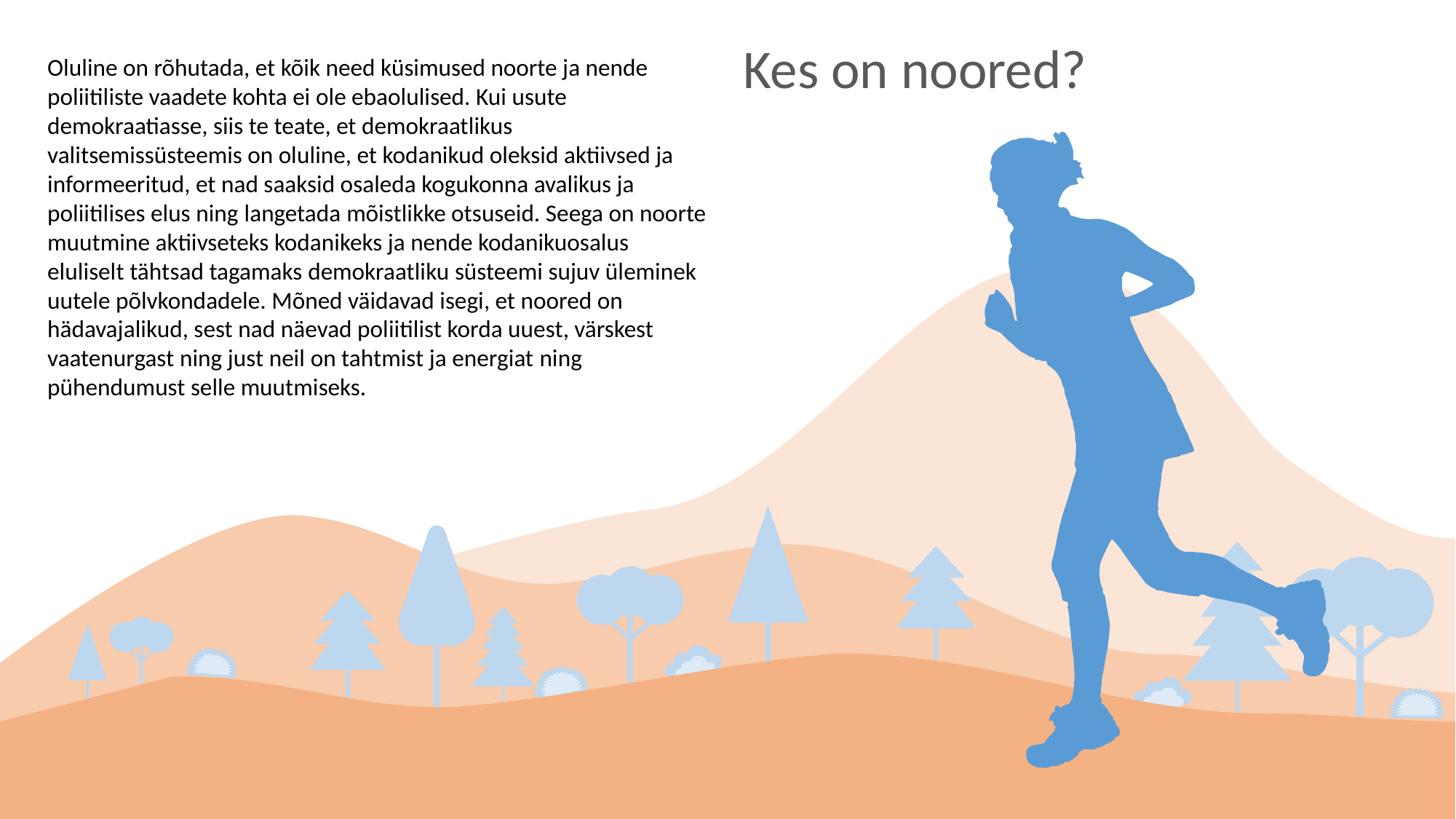

Kes on noored?
Oluline on rõhutada, et kõik need küsimused noorte ja nende poliitiliste vaadete kohta ei ole ebaolulised. Kui usute demokraatiasse, siis te teate, et demokraatlikus valitsemissüsteemis on oluline, et kodanikud oleksid aktiivsed ja informeeritud, et nad saaksid osaleda kogukonna avalikus ja poliitilises elus ning langetada mõistlikke otsuseid. Seega on noorte muutmine aktiivseteks kodanikeks ja nende kodanikuosalus eluliselt tähtsad tagamaks demokraatliku süsteemi sujuv üleminek uutele põlvkondadele. Mõned väidavad isegi, et noored on hädavajalikud, sest nad näevad poliitilist korda uuest, värskest vaatenurgast ning just neil on tahtmist ja energiat ning pühendumust selle muutmiseks.